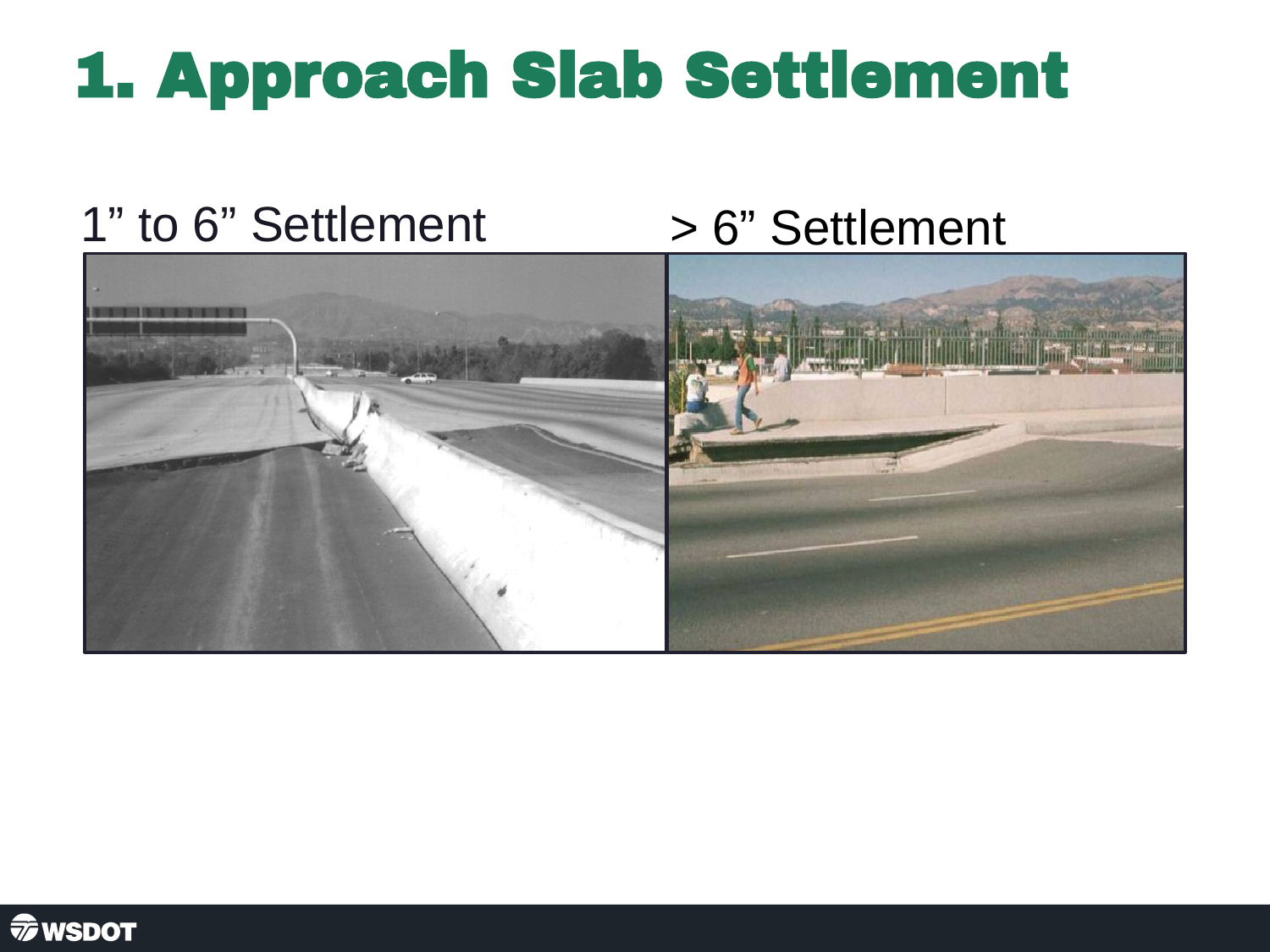

1. Approach Slab Settlement

1” to 6” Settlement
> 6” Settlement